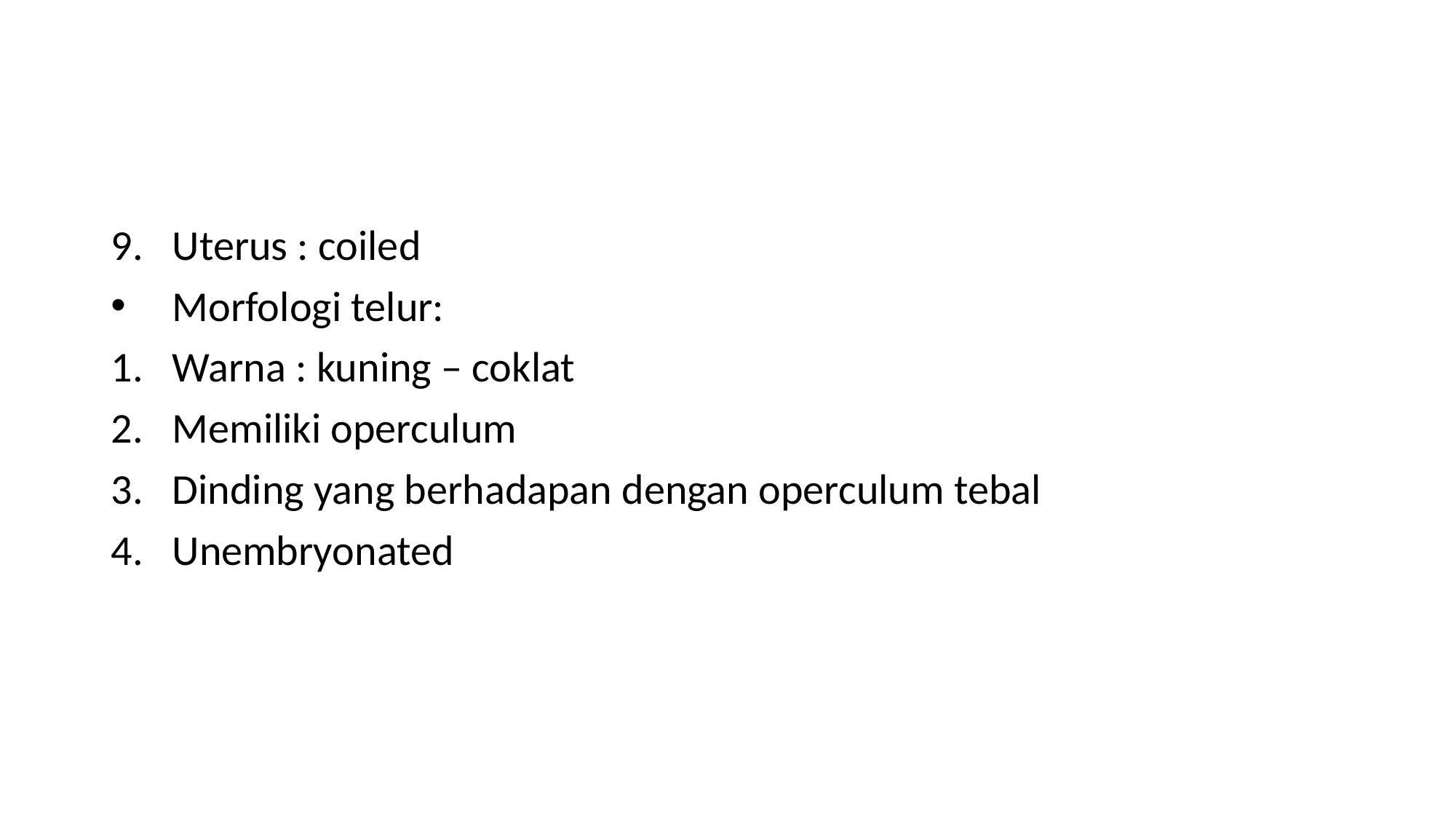

#
Uterus : coiled
Morfologi telur:
Warna : kuning – coklat
Memiliki operculum
Dinding yang berhadapan dengan operculum tebal
Unembryonated